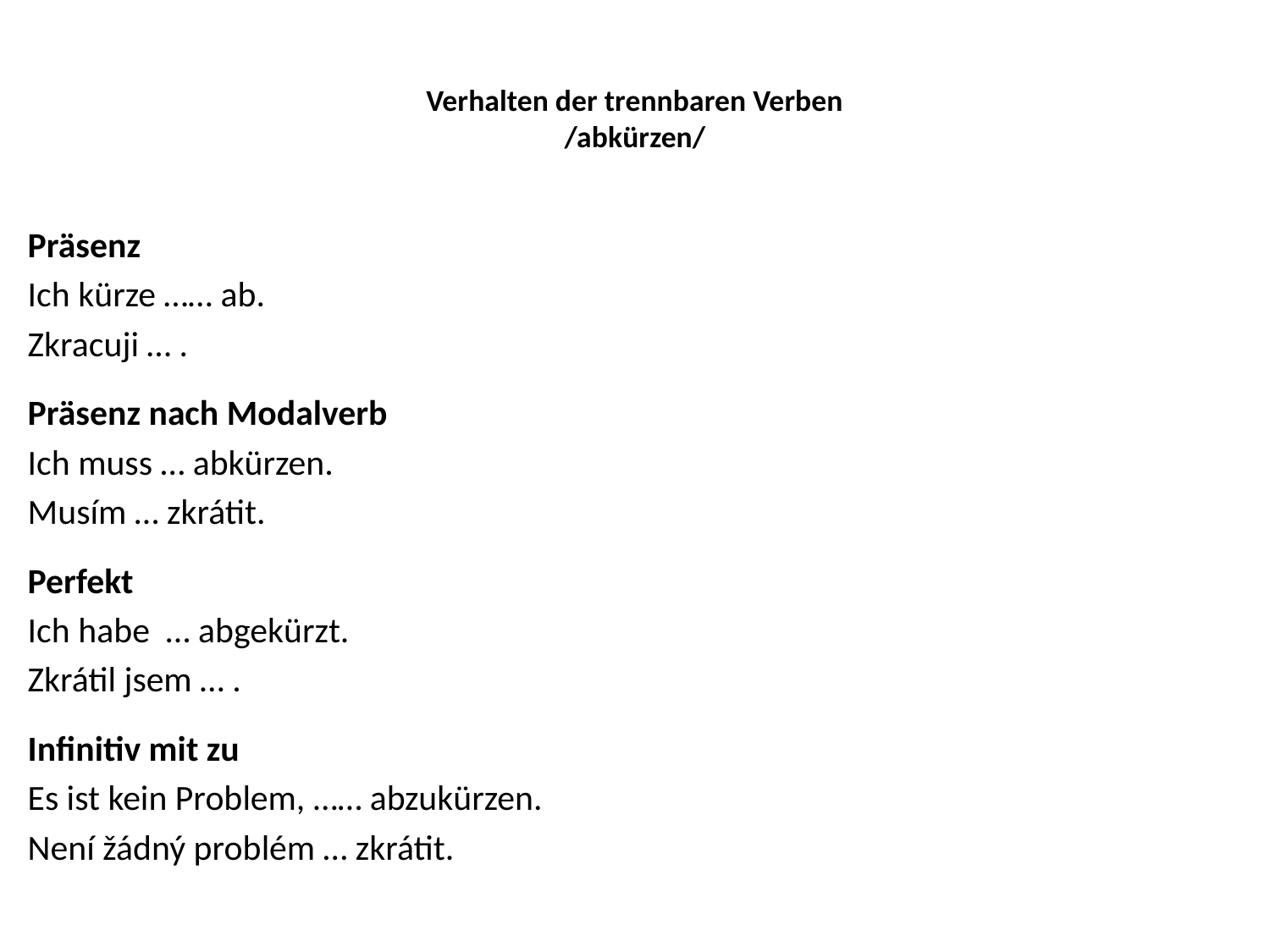

# Verhalten der trennbaren Verben /abkürzen/
Präsenz
Ich kürze …… ab.
Zkracuji … .

Präsenz nach Modalverb
Ich muss … abkürzen.
Musím … zkrátit.

Perfekt
Ich habe  … abgekürzt.
Zkrátil jsem … .

Infinitiv mit zu
Es ist kein Problem, …… abzukürzen.
Není žádný problém … zkrátit.